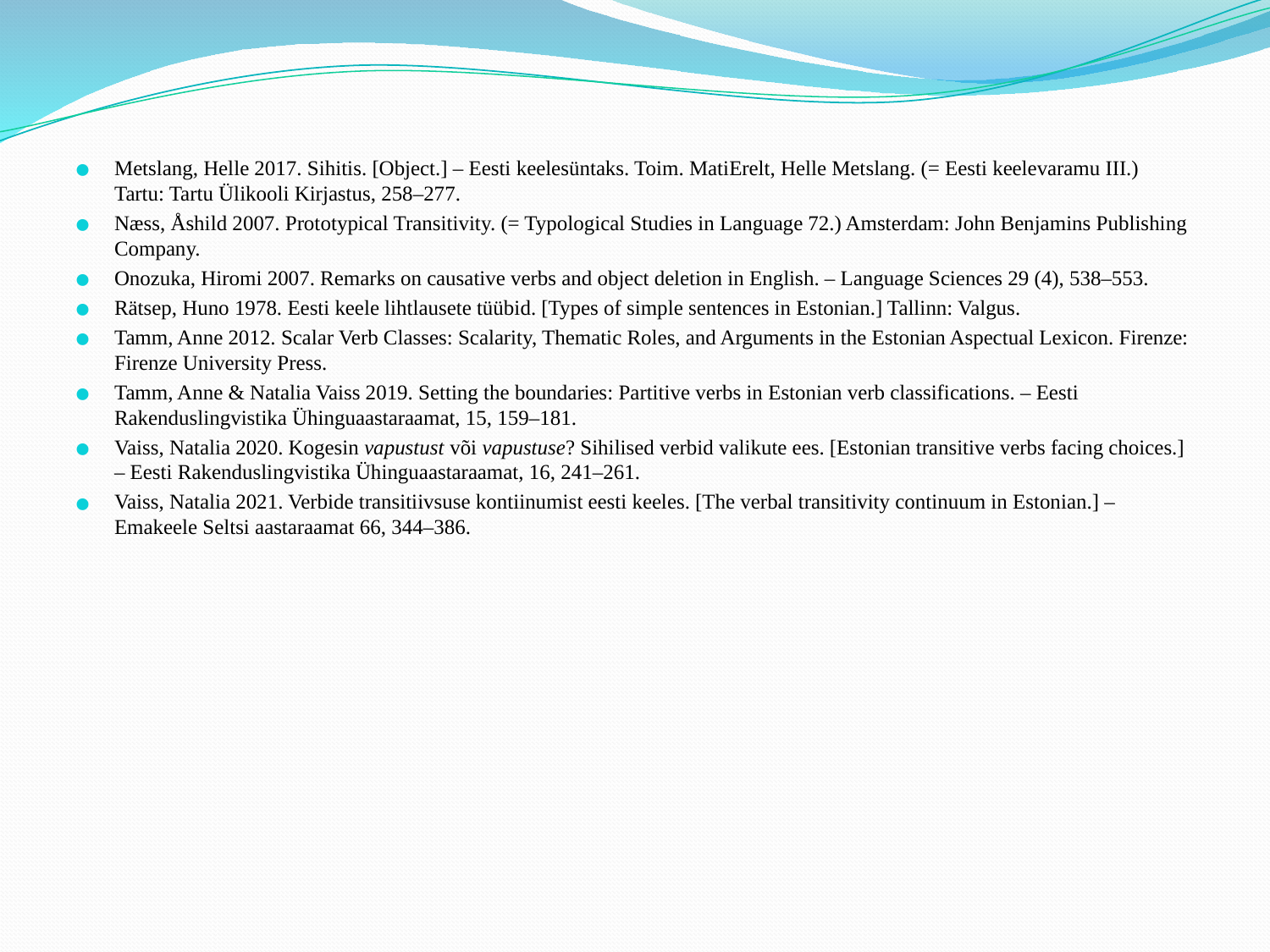

Metslang, Helle 2017. Sihitis. [Object.] – Eesti keelesüntaks. Toim. MatiErelt, Helle Metslang. (= Eesti keelevaramu III.) Tartu: Tartu Ülikooli Kirjastus, 258–277.
Næss, Åshild 2007. Prototypical Transitivity. (= Typological Studies in Language 72.) Amsterdam: John Benjamins Publishing Company.
Onozuka, Hiromi 2007. Remarks on causative verbs and object deletion in English. – Language Sciences 29 (4), 538–553.
Rätsep, Huno 1978. Eesti keele lihtlausete tüübid. [Types of simple sentences in Estonian.] Tallinn: Valgus.
Tamm, Anne 2012. Scalar Verb Classes: Scalarity, Thematic Roles, and Arguments in the Estonian Aspectual Lexicon. Firenze: Firenze University Press.
Tamm, Anne & Natalia Vaiss 2019. Setting the boundaries: Partitive verbs in Estonian verb classifications. – Eesti Rakenduslingvistika Ühinguaastaraamat, 15, 159–181.
Vaiss, Natalia 2020. Kogesin vapustust või vapustuse? Sihilised verbid valikute ees. [Estonian transitive verbs facing choices.] – Eesti Rakenduslingvistika Ühinguaastaraamat, 16, 241–261.
Vaiss, Natalia 2021. Verbide transitiivsuse kontiinumist eesti keeles. [The verbal transitivity continuum in Estonian.] – Emakeele Seltsi aastaraamat 66, 344–386.